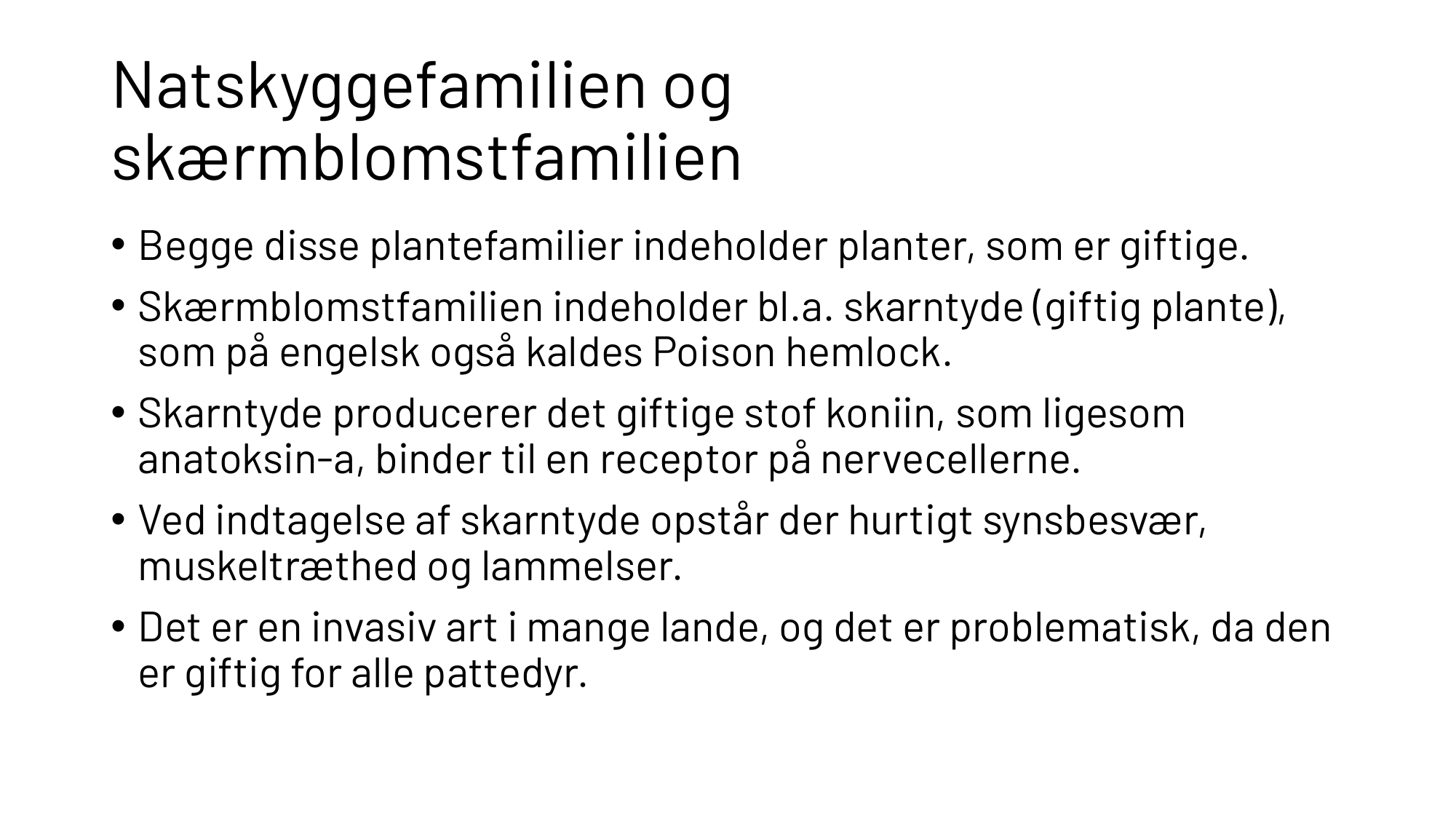

# Natskyggefamilien og skærmblomstfamilien
Begge disse plantefamilier indeholder planter, som er giftige.
Skærmblomstfamilien indeholder bl.a. skarntyde (giftig plante), som på engelsk også kaldes Poison hemlock.
Skarntyde producerer det giftige stof koniin, som ligesom anatoksin-a, binder til en receptor på nervecellerne.
Ved indtagelse af skarntyde opstår der hurtigt synsbesvær, muskeltræthed og lammelser.
Det er en invasiv art i mange lande, og det er problematisk, da den er giftig for alle pattedyr.